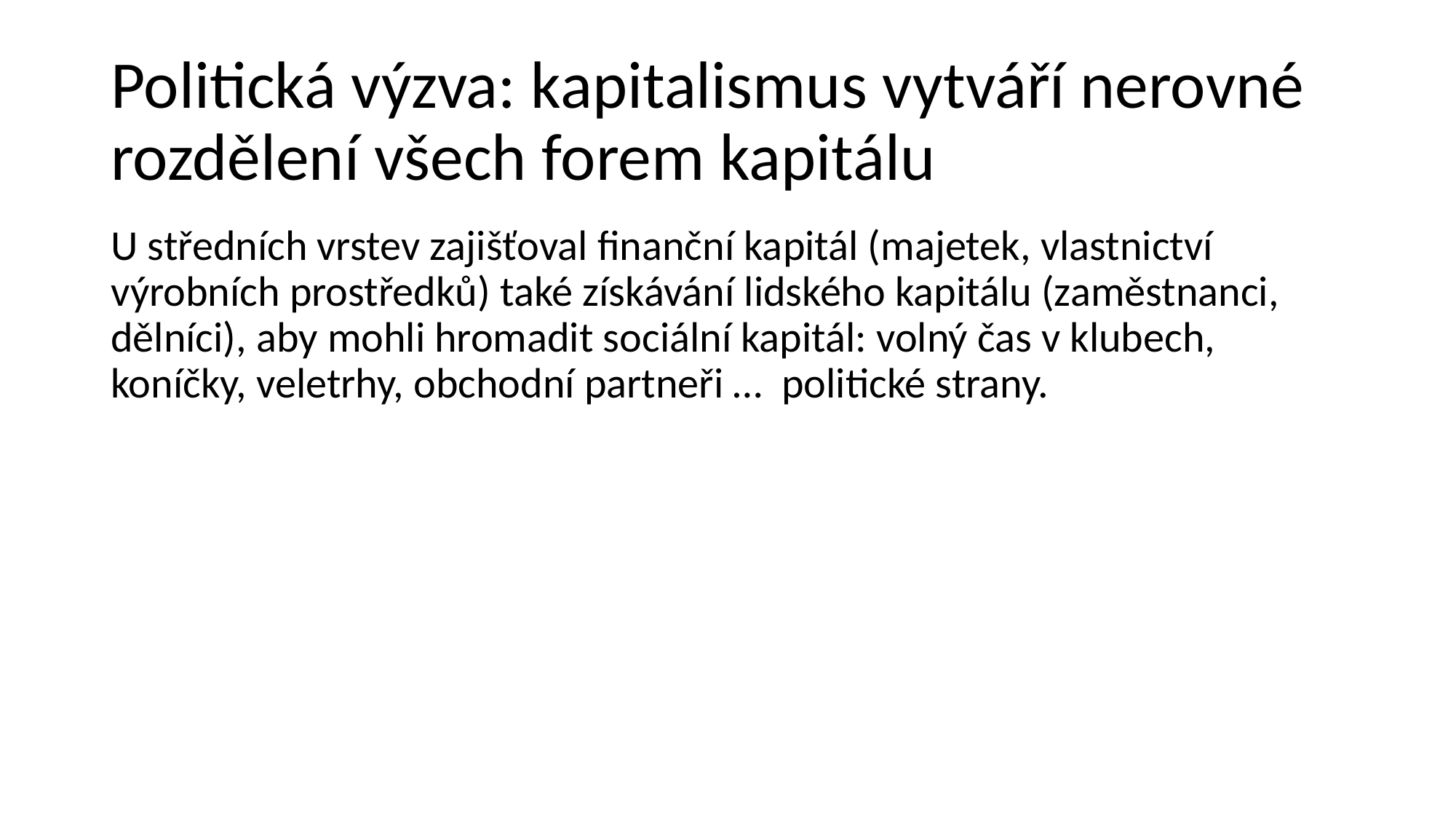

# Politická výzva: kapitalismus vytváří nerovné rozdělení všech forem kapitálu
U středních vrstev zajišťoval finanční kapitál (majetek, vlastnictví výrobních prostředků) také získávání lidského kapitálu (zaměstnanci, dělníci), aby mohli hromadit sociální kapitál: volný čas v klubech, koníčky, veletrhy, obchodní partneři …  politické strany.